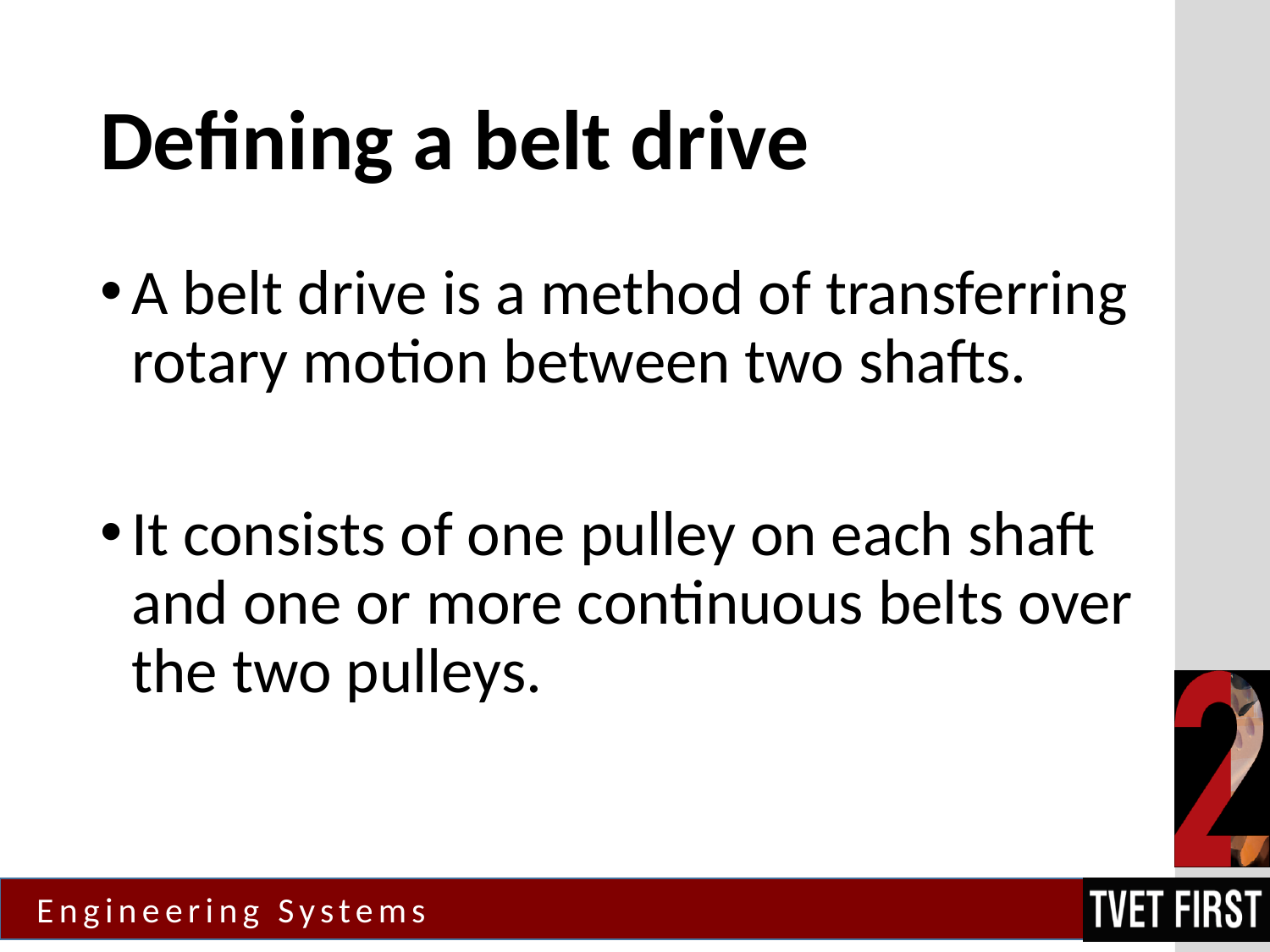

# Defining a belt drive
A belt drive is a method of transferring rotary motion between two shafts.

It consists of one pulley on each shaft and one or more continuous belts over the two pulleys.